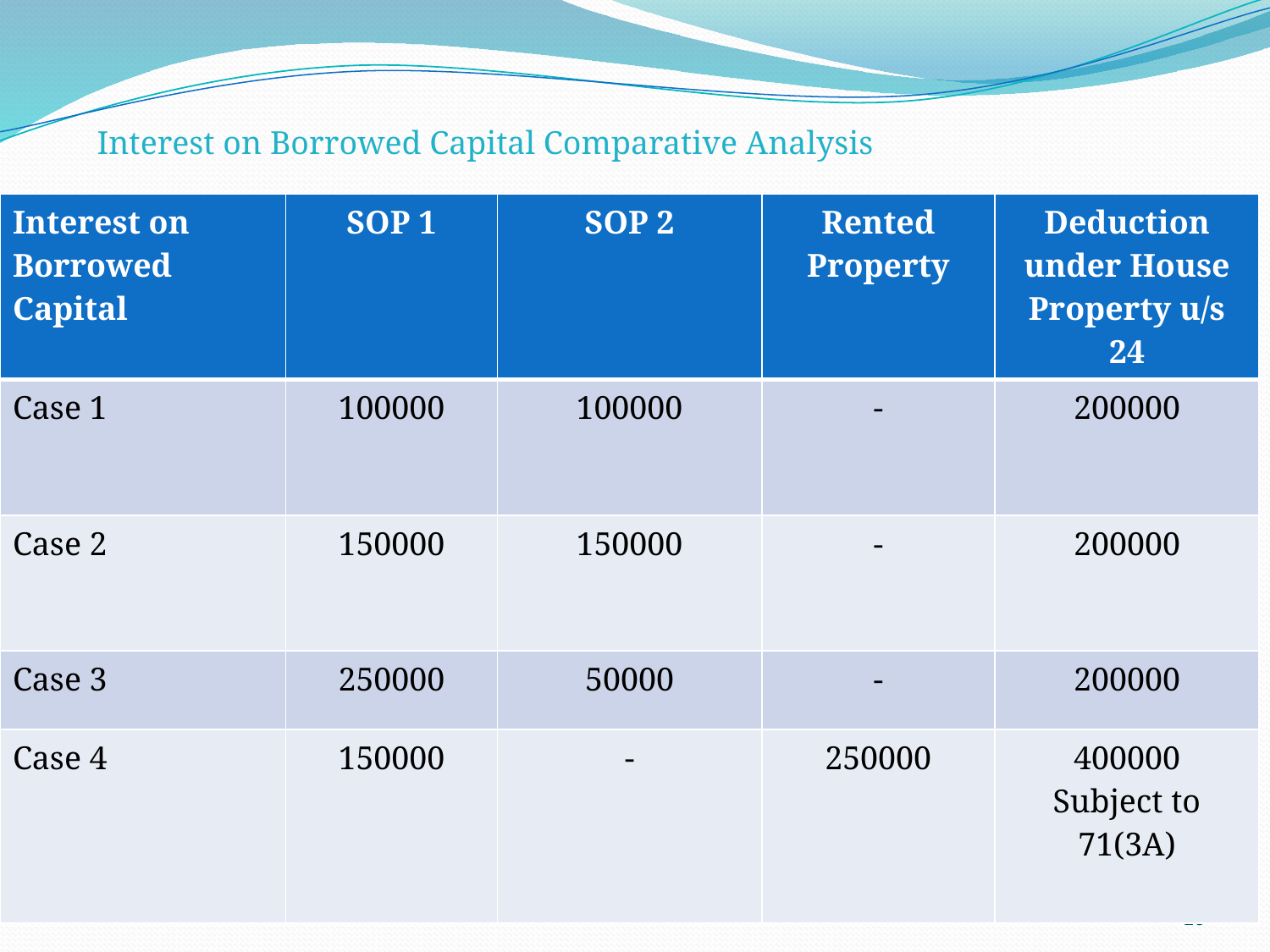

Interest on Borrowed Capital Comparative Analysis
| Interest on Borrowed Capital | SOP 1 | SOP 2 | Rented Property | Deduction under House Property u/s 24 |
| --- | --- | --- | --- | --- |
| Case 1 | 100000 | 100000 | - | 200000 |
| Case 2 | 150000 | 150000 | - | 200000 |
| Case 3 | 250000 | 50000 | - | 200000 |
| Case 4 | 150000 | - | 250000 | 400000 Subject to 71(3A) |
19